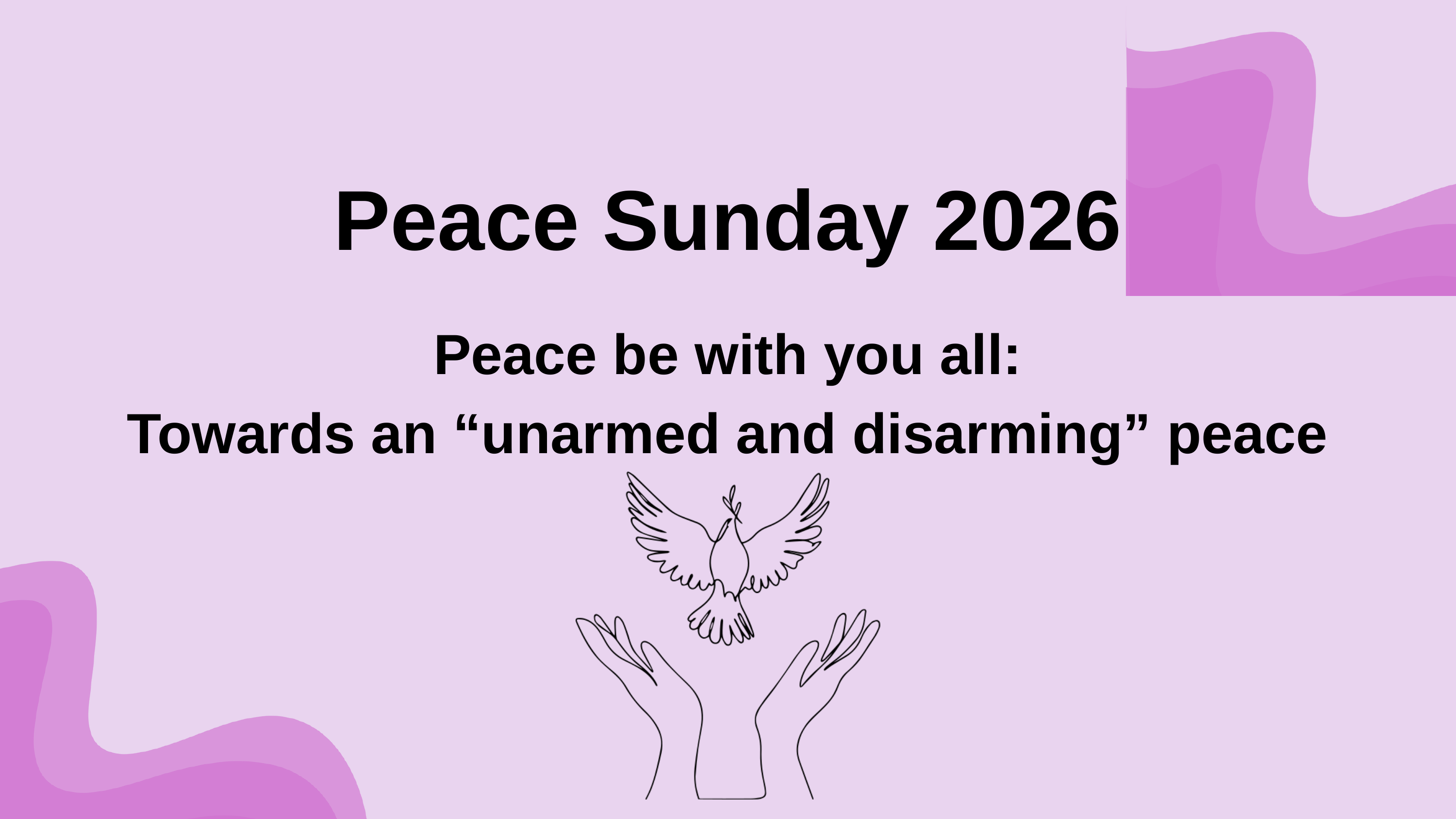

Peace Sunday 2026
Peace be with you all:
Towards an “unarmed and disarming” peace